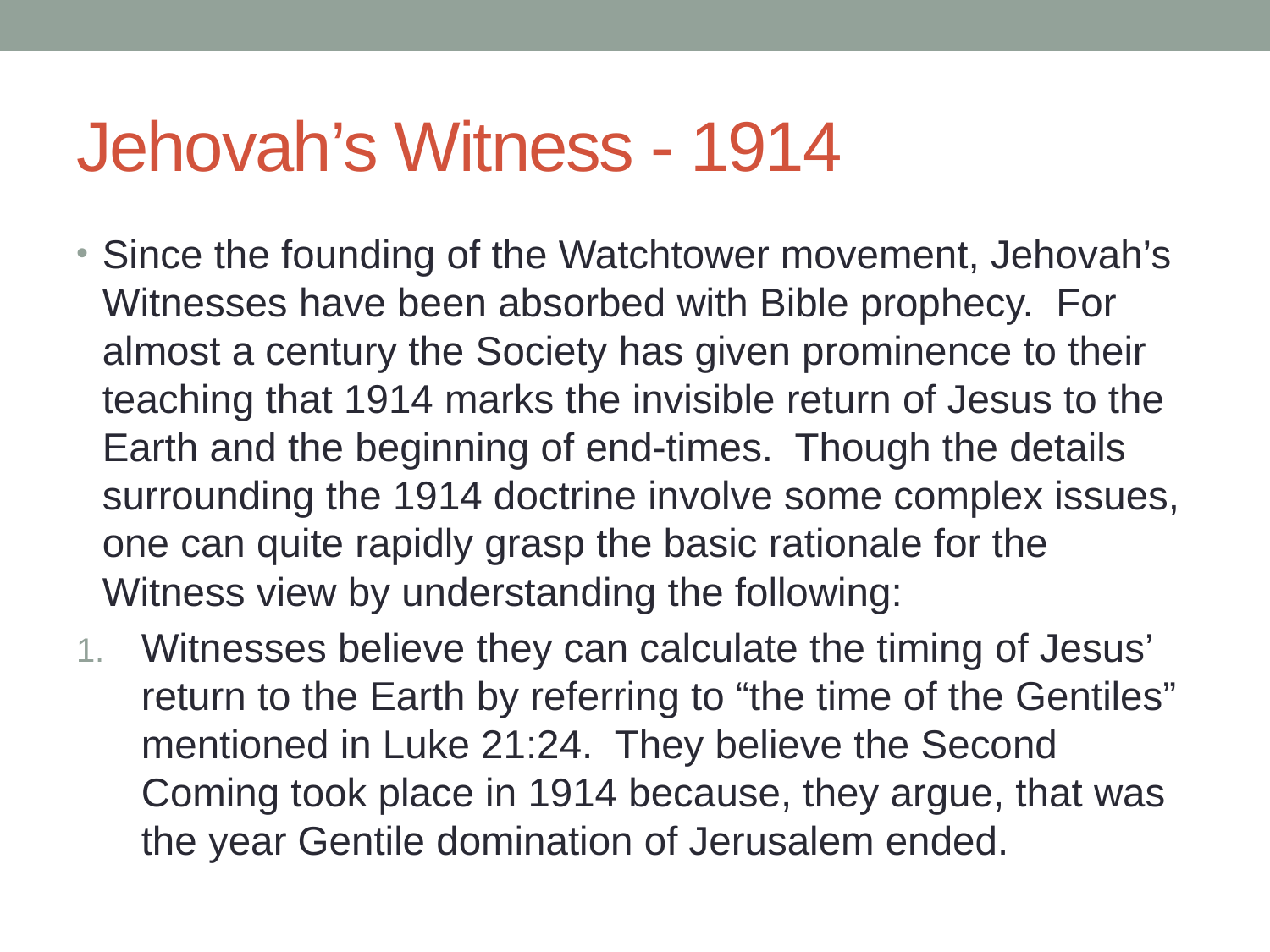

# Jehovah’s Witness - 1914
Since the founding of the Watchtower movement, Jehovah’s Witnesses have been absorbed with Bible prophecy.  For almost a century the Society has given prominence to their teaching that 1914 marks the invisible return of Jesus to the Earth and the beginning of end-times.  Though the details surrounding the 1914 doctrine involve some complex issues, one can quite rapidly grasp the basic rationale for the Witness view by understanding the following:
Witnesses believe they can calculate the timing of Jesus’ return to the Earth by referring to “the time of the Gentiles” mentioned in Luke 21:24.  They believe the Second Coming took place in 1914 because, they argue, that was the year Gentile domination of Jerusalem ended.